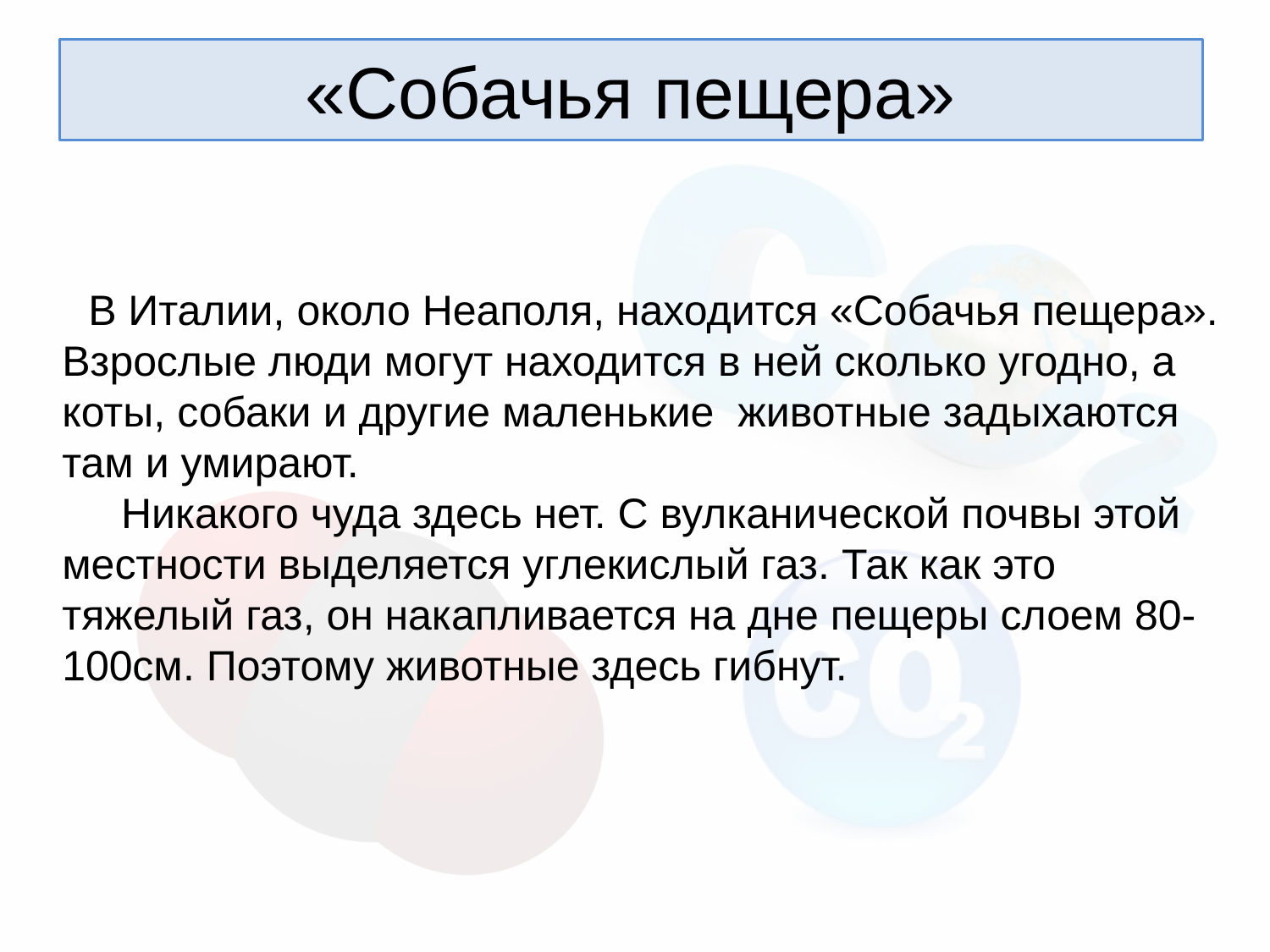

«Собачья пещера»
   В Италии, около Неаполя, находится «Собачья пещера». Взрослые люди могут находится в ней сколько угодно, а коты, собаки и другие маленькие  животные задыхаются там и умирают.
     Никакого чуда здесь нет. С вулканической почвы этой местности выделяется углекислый газ. Так как это тяжелый газ, он накапливается на дне пещеры слоем 80-100см. Поэтому животные здесь гибнут.